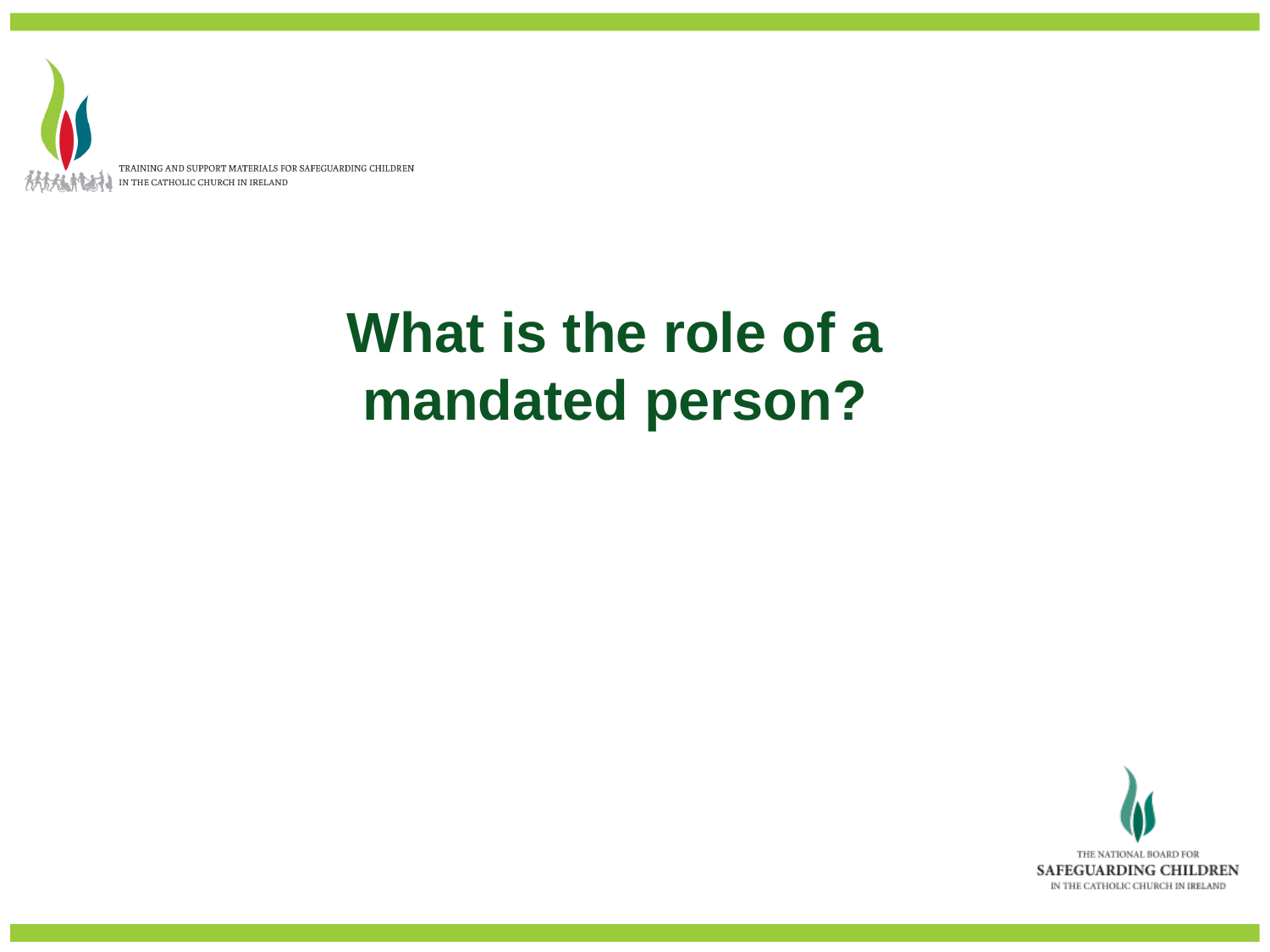

What is the role of a mandated person?